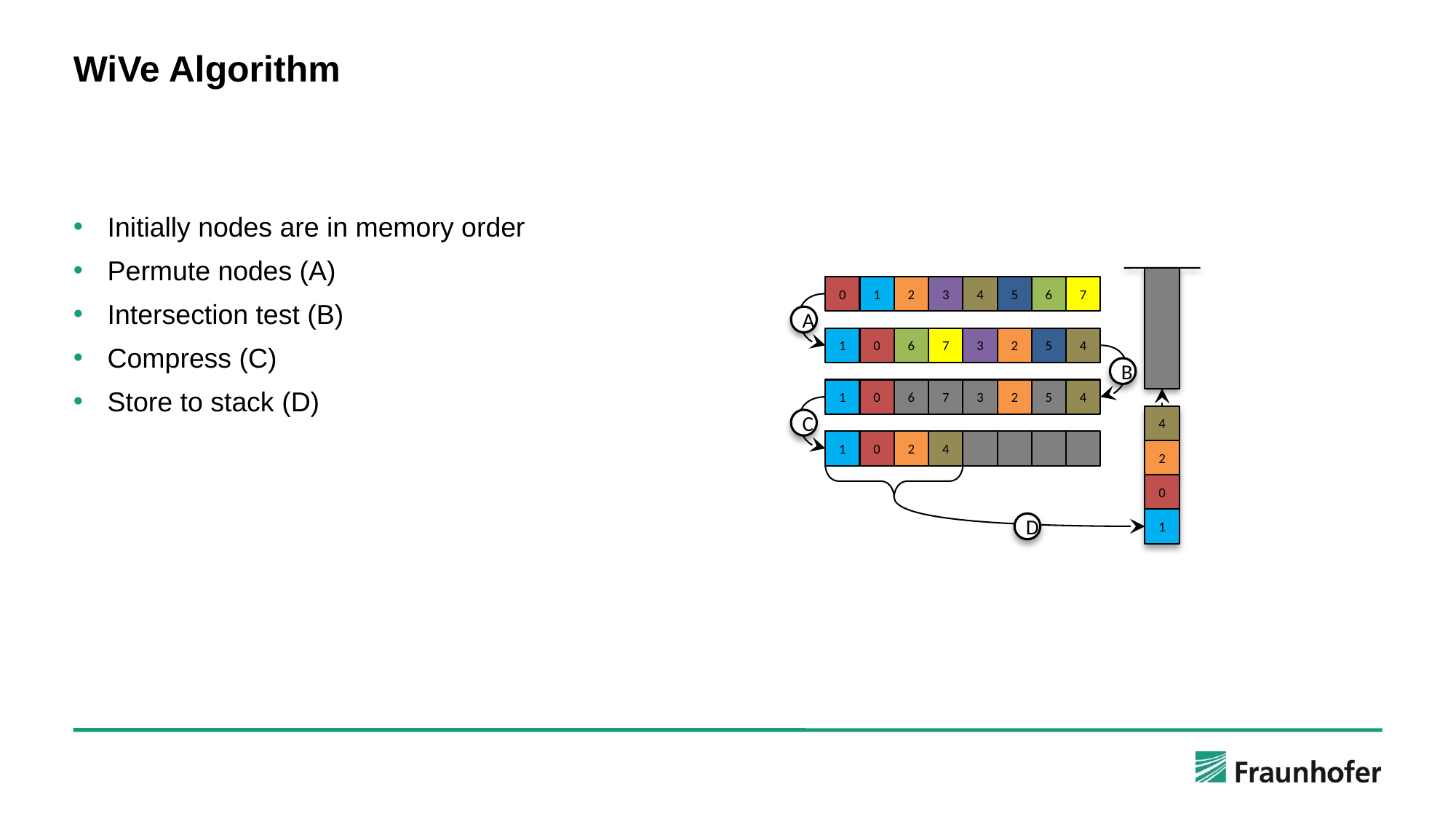

# WiVe Algorithm
Initially nodes are in memory order
Permute nodes (A)
Intersection test (B)
Compress (C)
Store to stack (D)

0
1
2
3
4
5
6
7
A
1
0
6
7
3
2
5
4
B
1
0
6
7
3
2
5
4
4
C

1
0
2
4

2
0
1
D